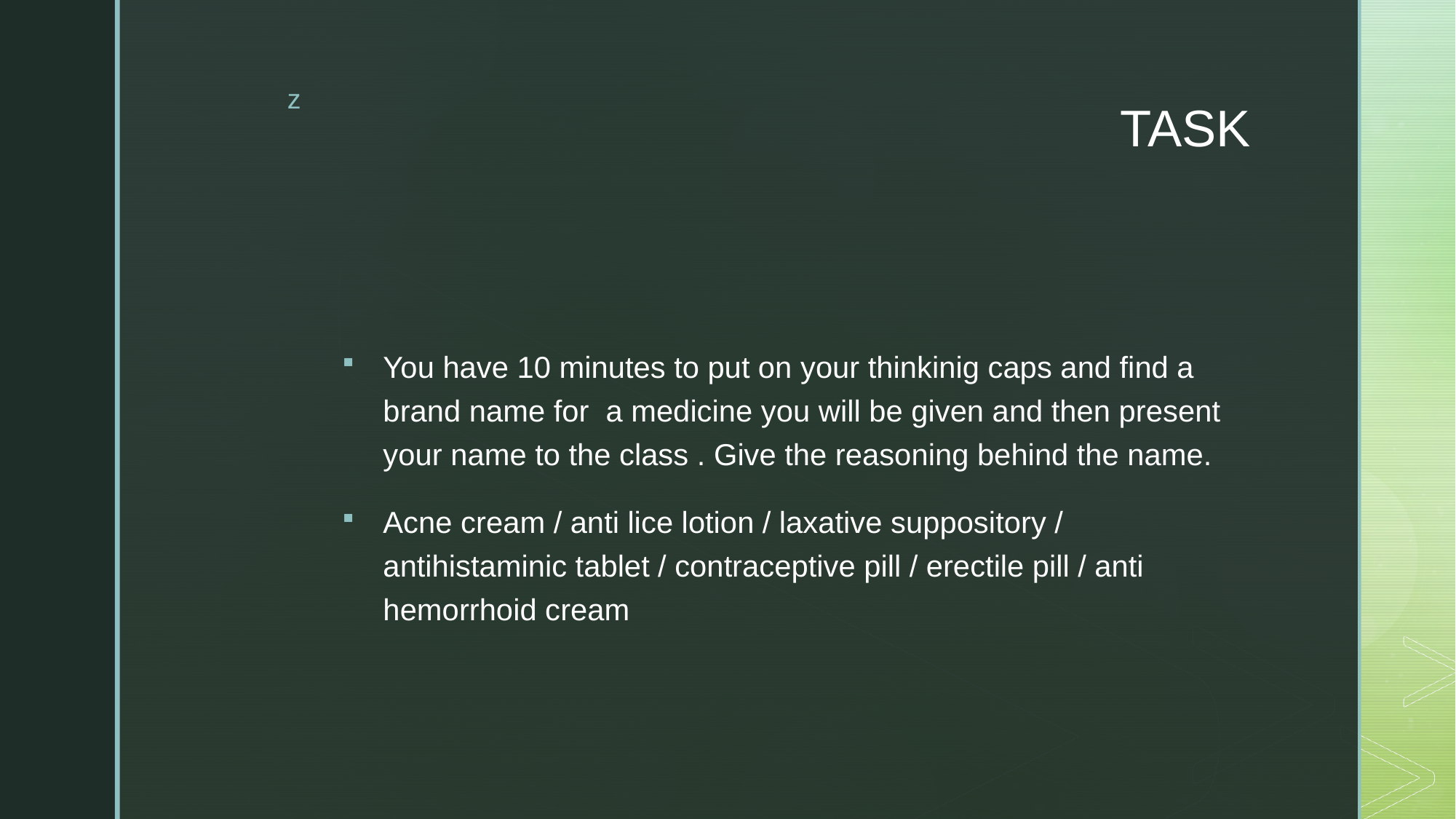

# TASK
You have 10 minutes to put on your thinkinig caps and find a brand name for  a medicine you will be given and then present your name to the class . Give the reasoning behind the name.
Acne cream / anti lice lotion / laxative suppository / antihistaminic tablet / contraceptive pill / erectile pill / anti hemorrhoid cream